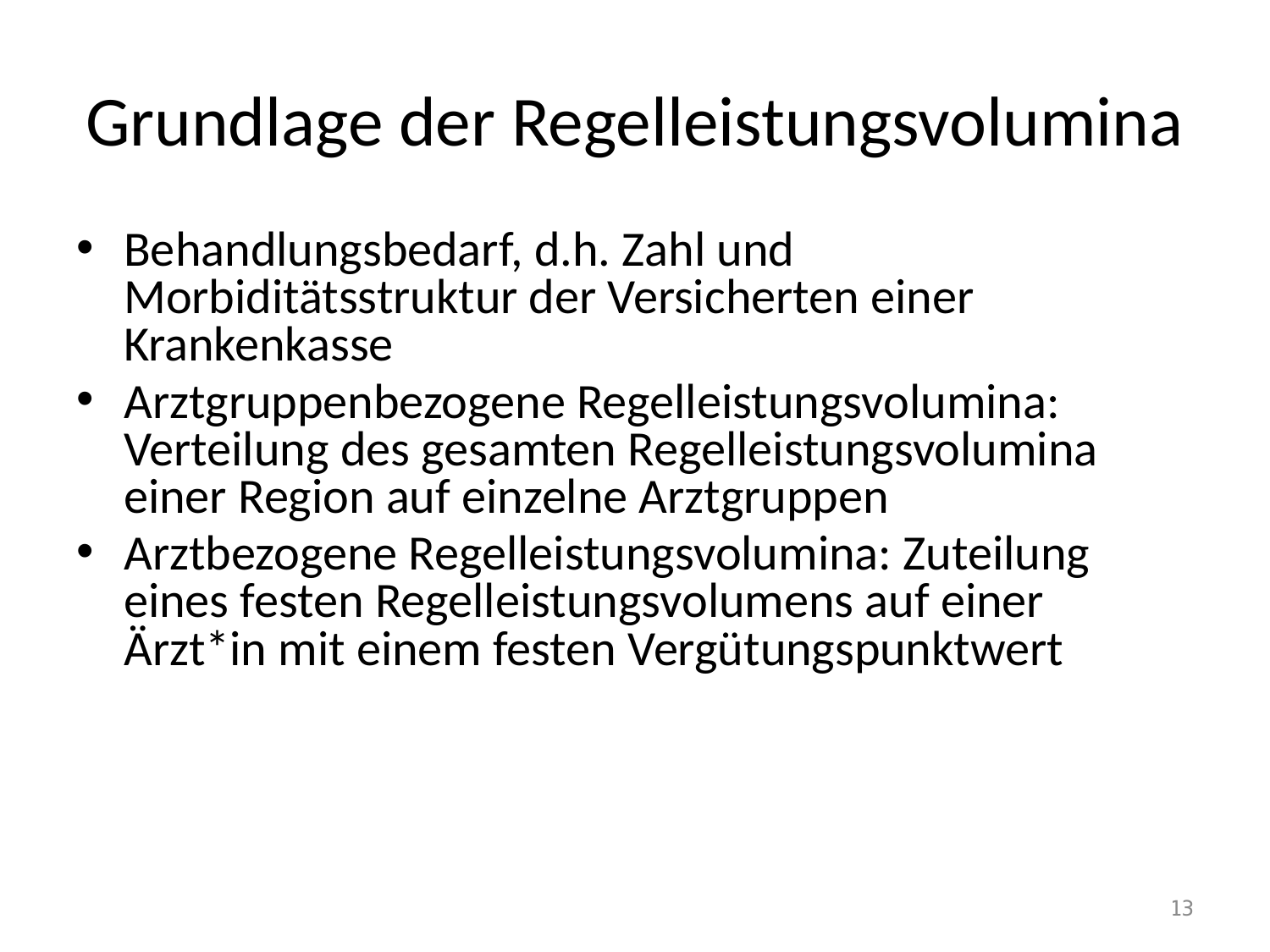

# Grundlage der Regelleistungsvolumina
Behandlungsbedarf, d.h. Zahl und Morbiditätsstruktur der Versicherten einer Krankenkasse
Arztgruppenbezogene Regelleistungsvolumina: Verteilung des gesamten Regelleistungsvolumina einer Region auf einzelne Arztgruppen
Arztbezogene Regelleistungsvolumina: Zuteilung eines festen Regelleistungsvolumens auf einer Ärzt*in mit einem festen Vergütungspunktwert
13